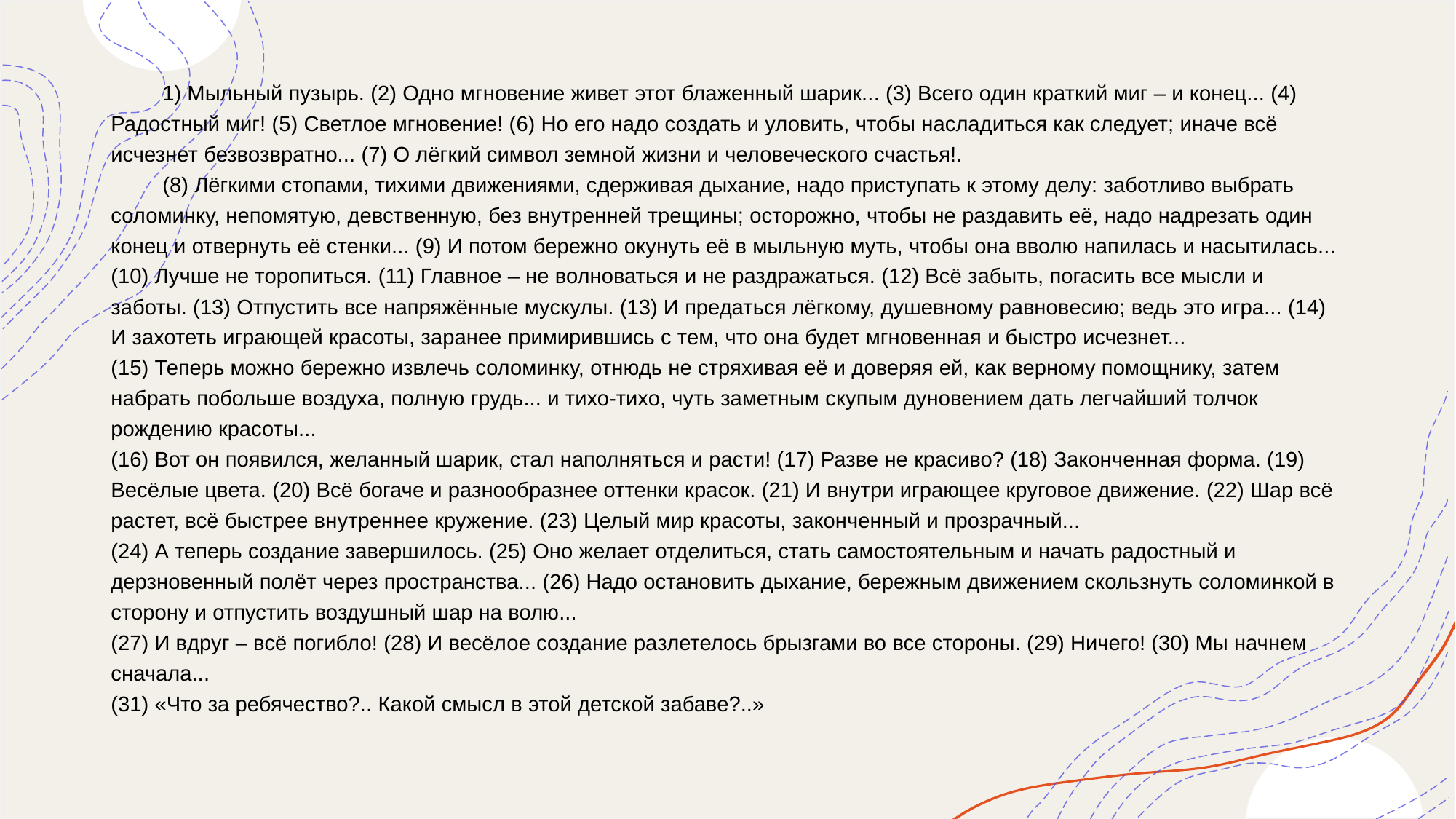

#

1) Мыльный пузырь. (2) Одно мгновение живет этот блаженный шарик... (3) Всего один краткий миг – и конец... (4) Радостный миг! (5) Светлое мгновение! (6) Но его надо создать и уловить, чтобы насладиться как следует; иначе всё исчезнет безвозвратно... (7) О лёгкий символ земной жизни и человеческого счастья!.
(8) Лёгкими стопами, тихими движениями, сдерживая дыхание, надо приступать к этому делу: заботливо выбрать соломинку, непомятую, девственную, без внутренней трещины; осторожно, чтобы не раздавить её, надо надрезать один конец и отвернуть её стенки... (9) И потом бережно окунуть её в мыльную муть, чтобы она вволю напилась и насытилась... (10) Лучше не торопиться. (11) Главное – не волноваться и не раздражаться. (12) Всё забыть, погасить все мысли и заботы. (13) Отпустить все напряжённые мускулы. (13) И предаться лёгкому, душевному равновесию; ведь это игра... (14) И захотеть играющей красоты, заранее примирившись с тем, что она будет мгновенная и быстро исчезнет...
(15) Теперь можно бережно извлечь соломинку, отнюдь не стряхивая её и доверяя ей, как верному помощнику, затем набрать побольше воздуха, полную грудь... и тихо-тихо, чуть заметным скупым дуновением дать легчайший толчок рождению красоты...
(16) Вот он появился, желанный шарик, стал наполняться и расти! (17) Разве не красиво? (18) Законченная форма. (19) Весёлые цвета. (20) Всё богаче и разнообразнее оттенки красок. (21) И внутри играющее круговое движение. (22) Шар всё растет, всё быстрее внутреннее кружение. (23) Целый мир красоты, законченный и прозрачный...
(24) А теперь создание завершилось. (25) Оно желает отделиться, стать самостоятельным и начать радостный и дерзновенный полёт через пространства... (26) Надо остановить дыхание, бережным движением скользнуть соломинкой в сторону и отпустить воздушный шар на волю...
(27) И вдруг – всё погибло! (28) И весёлое создание разлетелось брызгами во все стороны. (29) Ничего! (30) Мы начнем сначала...
(31) «Что за ребячество?.. Какой смысл в этой детской забаве?..»